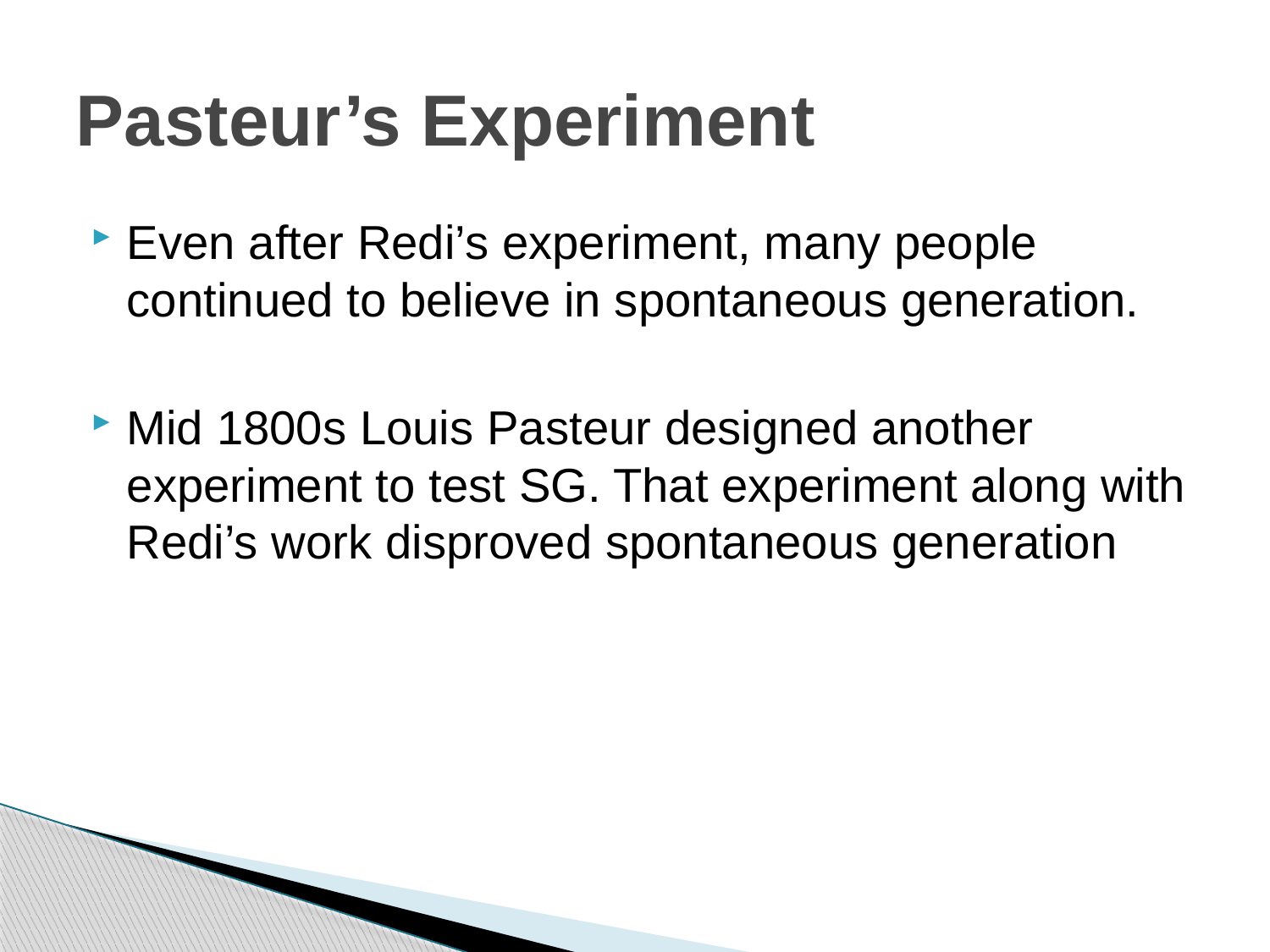

# Pasteur’s Experiment
Even after Redi’s experiment, many people continued to believe in spontaneous generation.

Mid 1800s Louis Pasteur designed another experiment to test SG. That experiment along with Redi’s work disproved spontaneous generation